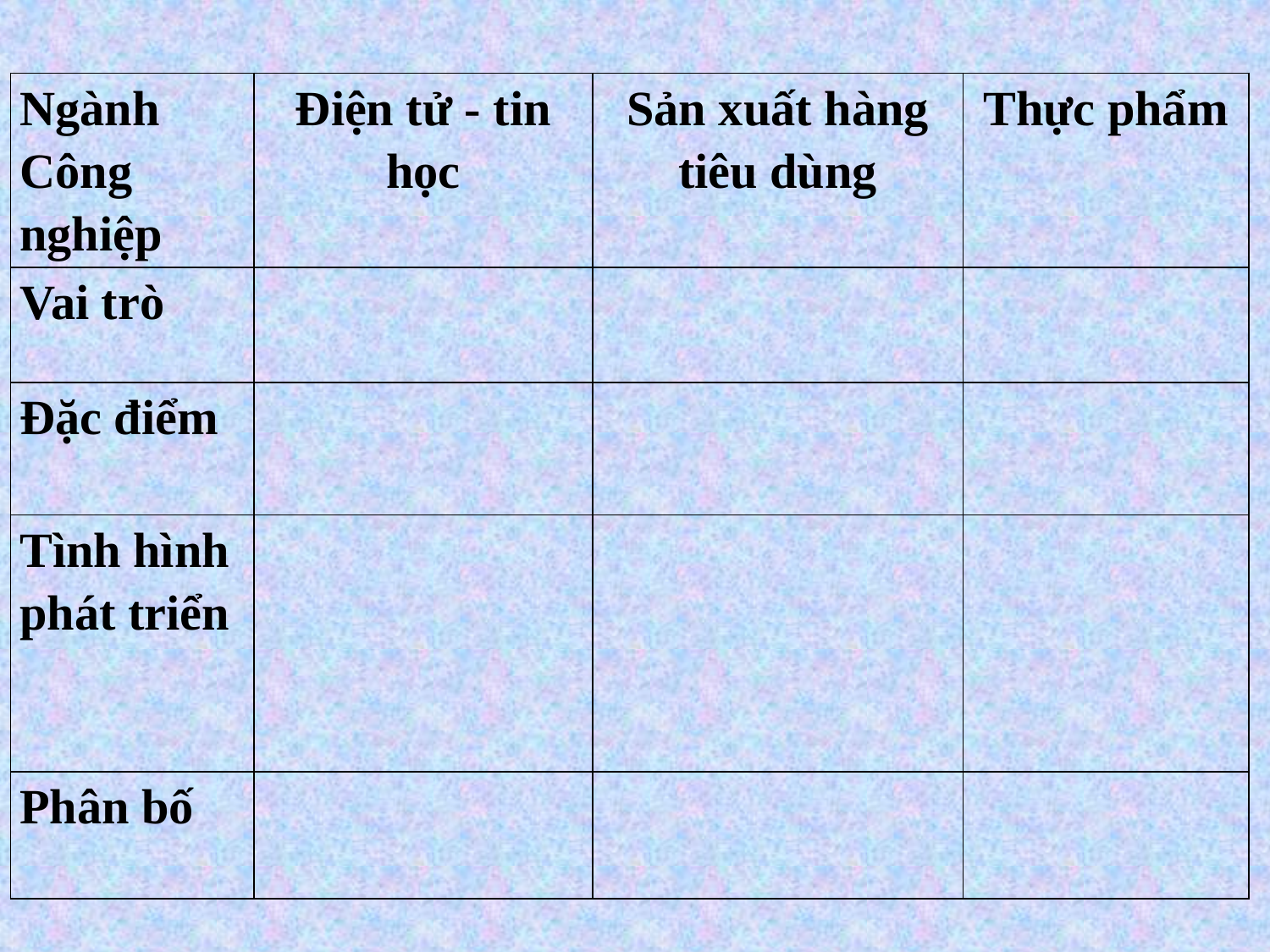

| Ngành Công nghiệp | Điện tử - tin học | Sản xuất hàng tiêu dùng | Thực phẩm |
| --- | --- | --- | --- |
| Vai trò |  |  |  |
| Đặc điểm |  |  |  |
| Tình hình phát triển |  |  |  |
| Phân bố |  |  |  |